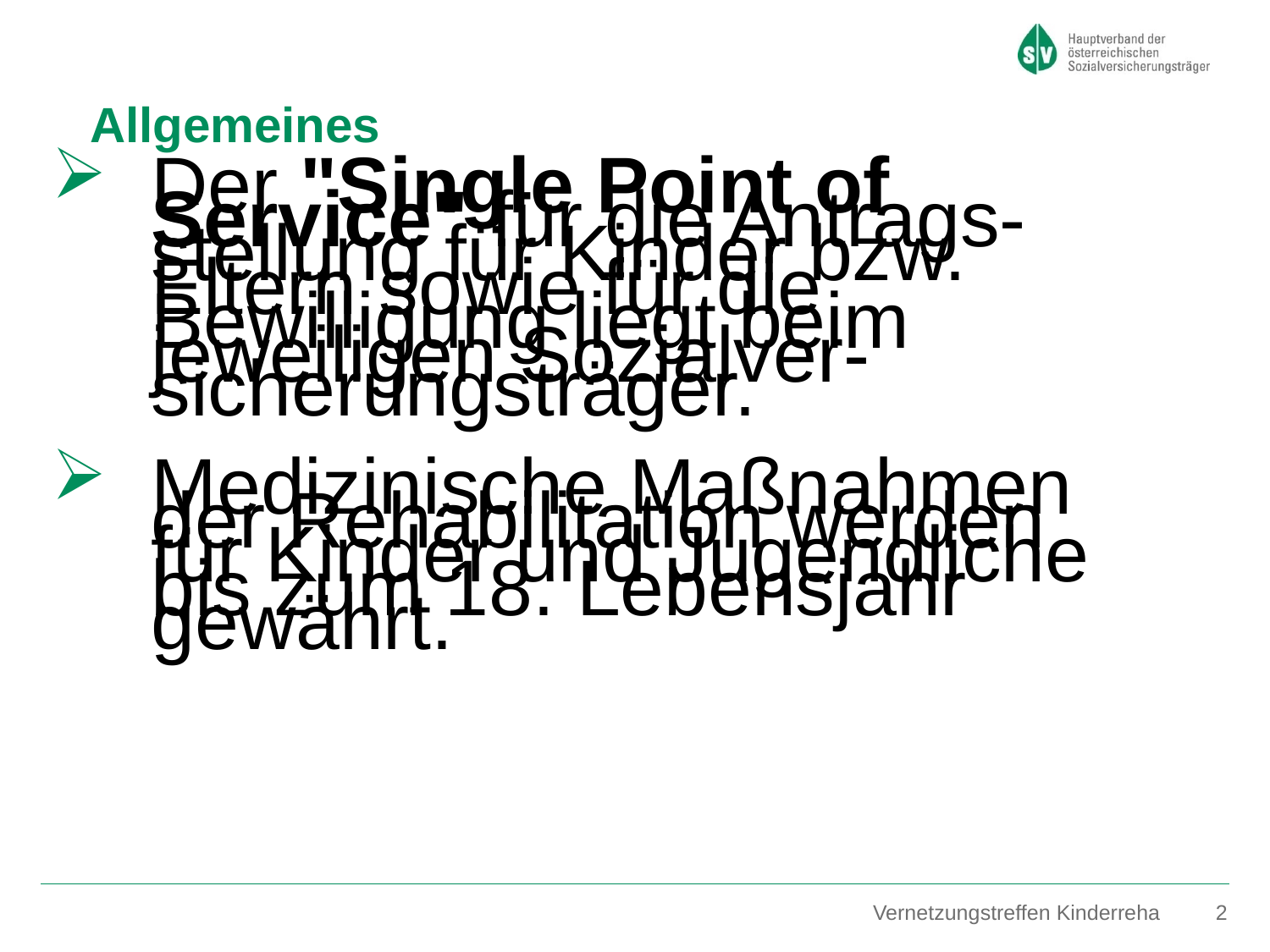

# Allgemeines

Der "Single Point of Service" für die Antrags-stellung für Kinder bzw. Eltern sowie für die Bewilligung liegt beim jeweiligen Sozialver-sicherungsträger.

Medizinische Maßnahmen der Rehabilitation werden für Kinder und Jugendliche bis zum 18. Lebensjahr gewährt.

Vernetzungstreffen Kinderreha
2